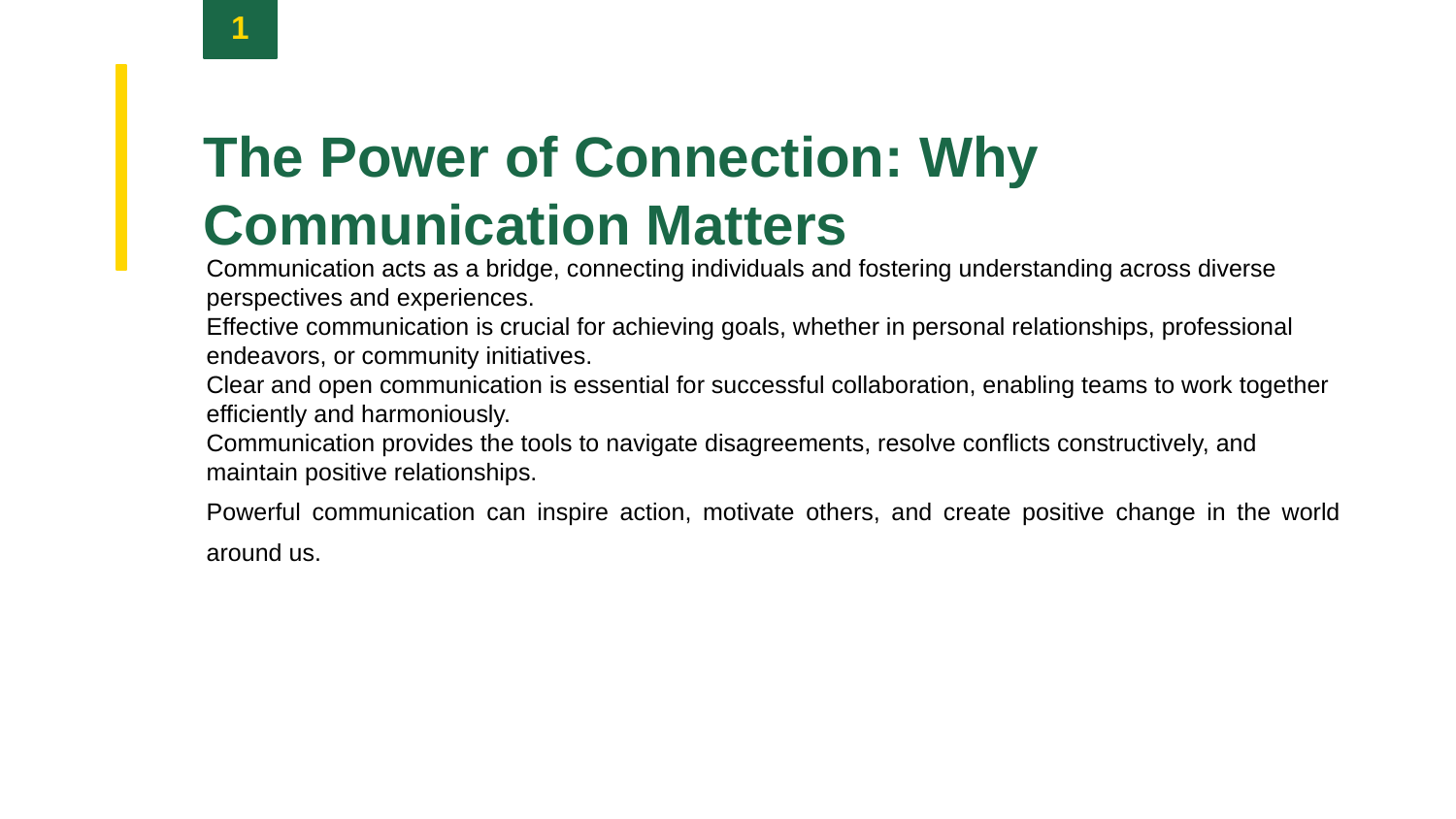

1

The Power of Connection: Why Communication Matters
Communication acts as a bridge, connecting individuals and fostering understanding across diverse perspectives and experiences.
Effective communication is crucial for achieving goals, whether in personal relationships, professional endeavors, or community initiatives.
Clear and open communication is essential for successful collaboration, enabling teams to work together efficiently and harmoniously.
Communication provides the tools to navigate disagreements, resolve conflicts constructively, and maintain positive relationships.
Powerful communication can inspire action, motivate others, and create positive change in the world around us.